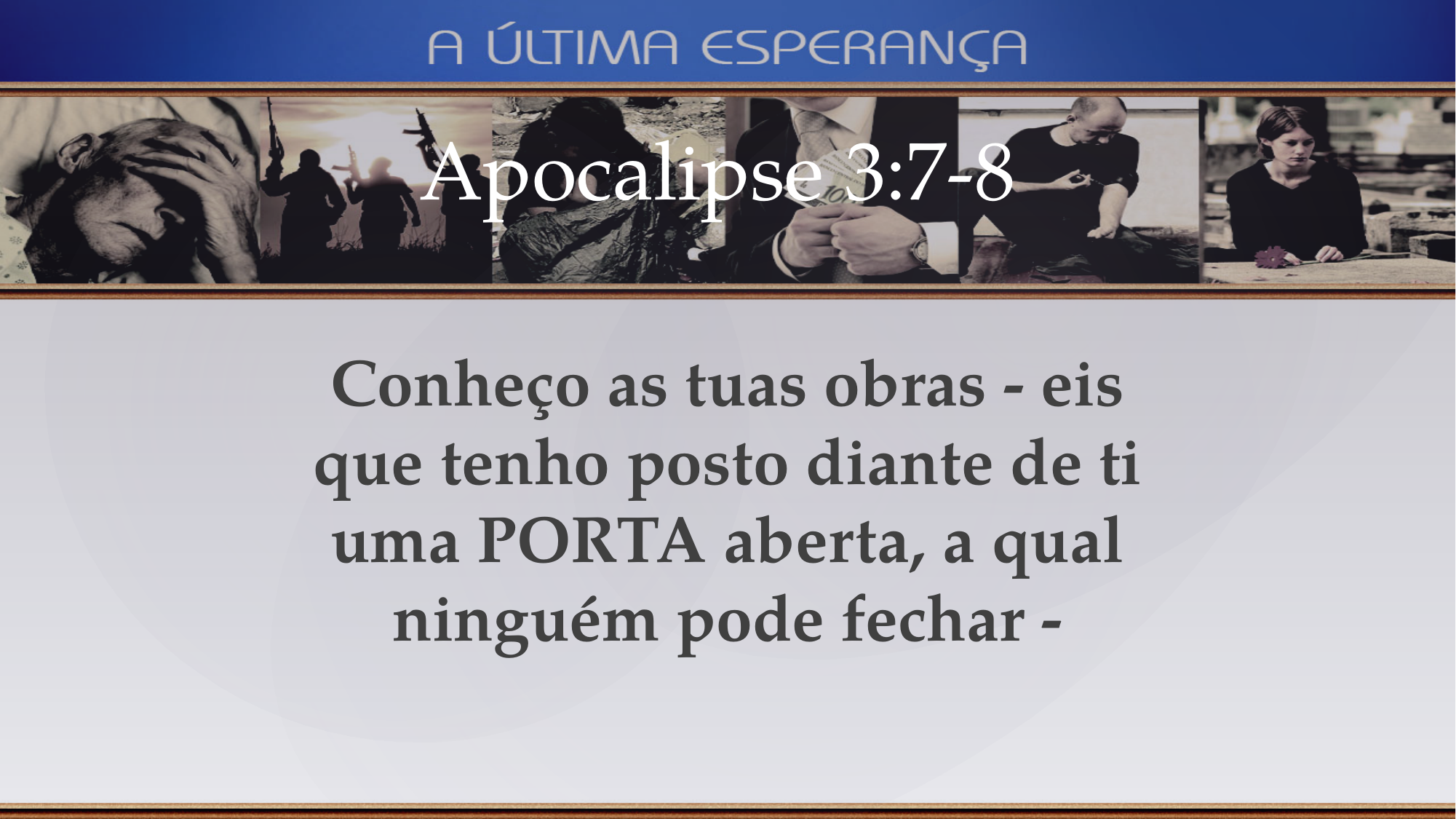

Apocalipse 3:7-8
Conheço as tuas obras - eis que tenho posto diante de ti uma PORTA aberta, a qual ninguém pode fechar -